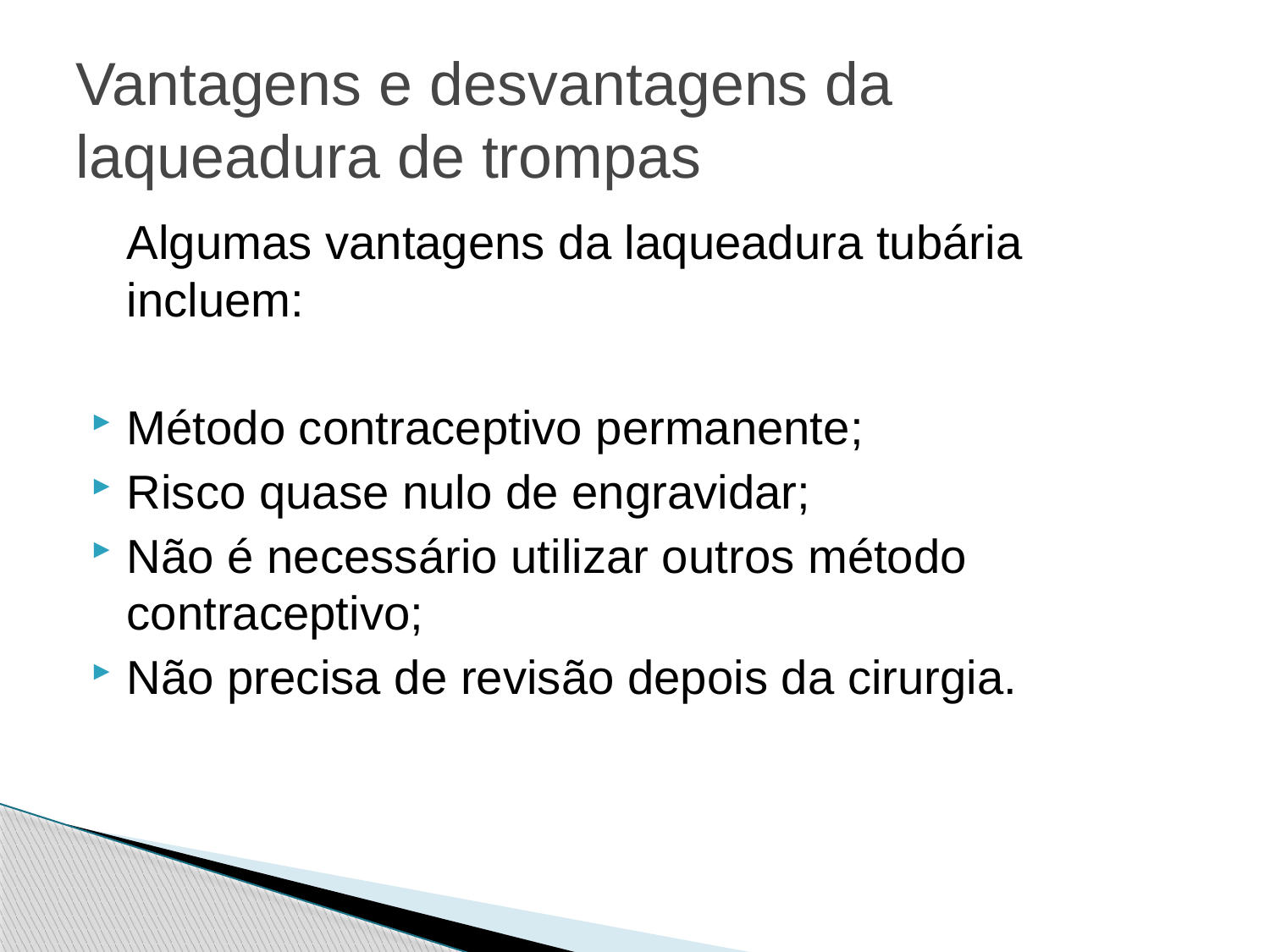

# Vantagens e desvantagens da laqueadura de trompas
	Algumas vantagens da laqueadura tubária incluem:

Método contraceptivo permanente;
Risco quase nulo de engravidar;
Não é necessário utilizar outros método contraceptivo;
Não precisa de revisão depois da cirurgia.